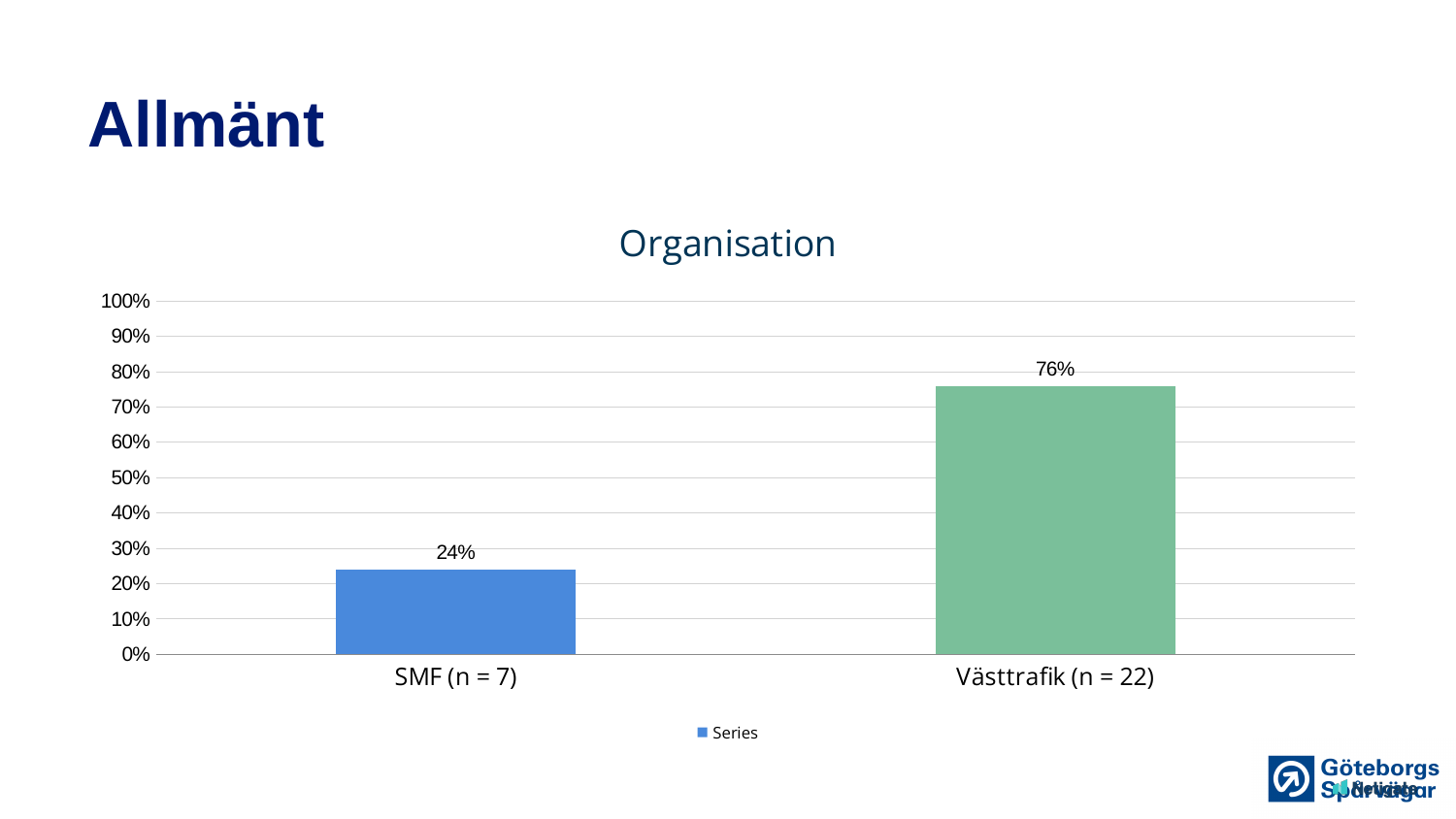

Allmänt

### Chart: Organisation

| Category | Series |
|---|---|
| SMF (n = 7) | 0.24 |
| Västtrafik (n = 22) | 0.76 |